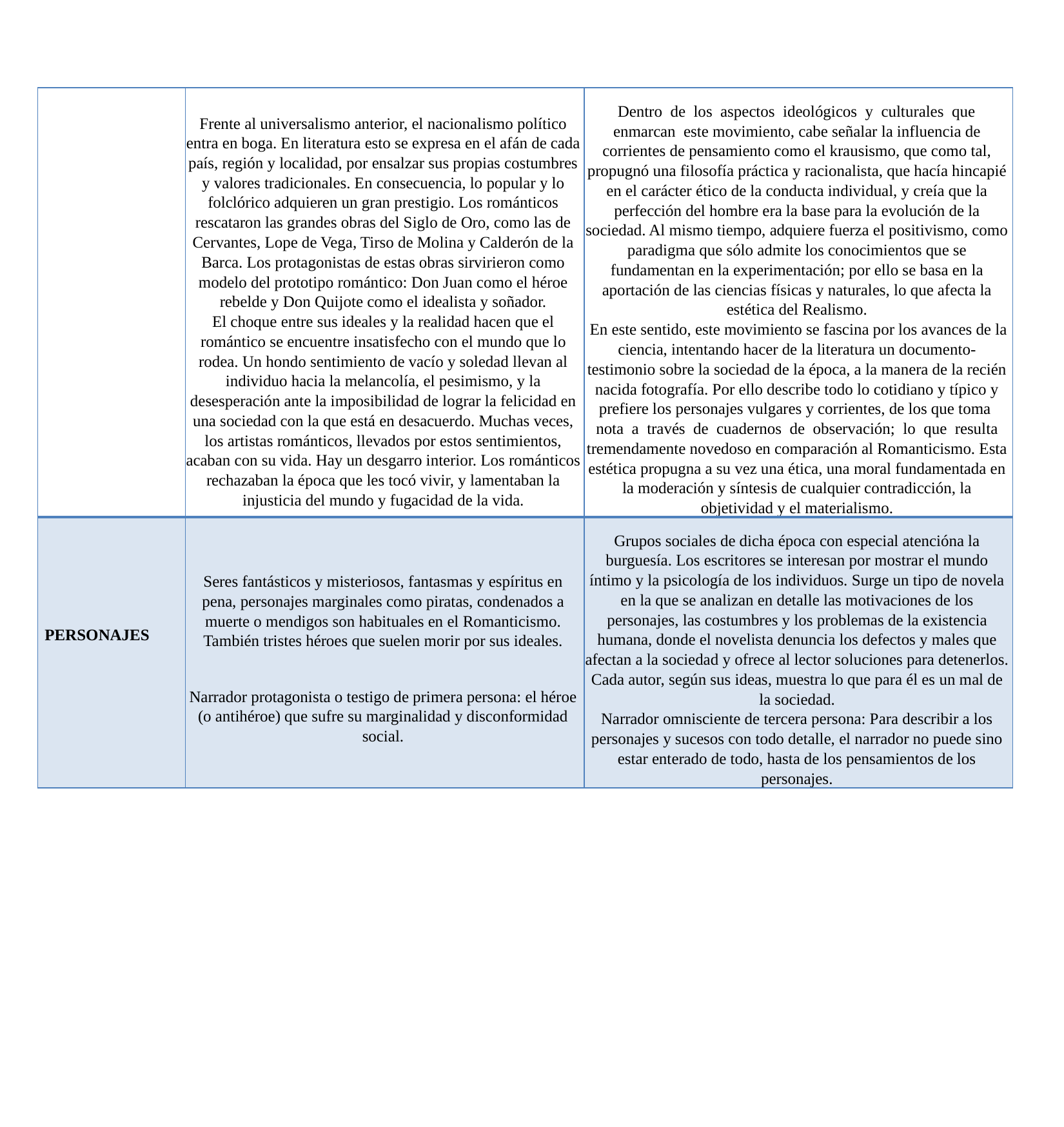

|  | Frente al universalismo anterior, el nacionalismo político entra en boga. En literatura esto se expresa en el afán de cada país, región y localidad, por ensalzar sus propias costumbres y valores tradicionales. En consecuencia, lo popular y lo folclórico adquieren un gran prestigio. Los románticos rescataron las grandes obras del Siglo de Oro, como las de Cervantes, Lope de Vega, Tirso de Molina y Calderón de la Barca. Los protagonistas de estas obras sirvirieron como modelo del prototipo romántico: Don Juan como el héroe rebelde y Don Quijote como el idealista y soñador. El choque entre sus ideales y la realidad hacen que el romántico se encuentre insatisfecho con el mundo que lo rodea. Un hondo sentimiento de vacío y soledad llevan al individuo hacia la melancolía, el pesimismo, y la desesperación ante la imposibilidad de lograr la felicidad en una sociedad con la que está en desacuerdo. Muchas veces, los artistas románticos, llevados por estos sentimientos, acaban con su vida. Hay un desgarro interior. Los románticos rechazaban la época que les tocó vivir, y lamentaban la injusticia del mundo y fugacidad de la vida. | Dentro de los aspectos ideológicos y culturales que enmarcan este movimiento, cabe señalar la influencia de corrientes de pensamiento como el krausismo, que como tal, propugnó una filosofía práctica y racionalista, que hacía hincapié en el carácter ético de la conducta individual, y creía que la perfección del hombre era la base para la evolución de la sociedad. Al mismo tiempo, adquiere fuerza el positivismo, como paradigma que sólo admite los conocimientos que se fundamentan en la experimentación; por ello se basa en la aportación de las ciencias físicas y naturales, lo que afecta la estética del Realismo. En este sentido, este movimiento se fascina por los avances de la ciencia, intentando hacer de la literatura un documento- testimonio sobre la sociedad de la época, a la manera de la recién nacida fotografía. Por ello describe todo lo cotidiano y típico y prefiere los personajes vulgares y corrientes, de los que toma nota a través de cuadernos de observación; lo que resulta tremendamente novedoso en comparación al Romanticismo. Esta estética propugna a su vez una ética, una moral fundamentada en la moderación y síntesis de cualquier contradicción, la objetividad y el materialismo. |
| --- | --- | --- |
| PERSONAJES | Seres fantásticos y misteriosos, fantasmas y espíritus en pena, personajes marginales como piratas, condenados a muerte o mendigos son habituales en el Romanticismo. También tristes héroes que suelen morir por sus ideales. Narrador protagonista o testigo de primera persona: el héroe (o antihéroe) que sufre su marginalidad y disconformidad social. | Grupos sociales de dicha época con especial atencióna la burguesía. Los escritores se interesan por mostrar el mundo íntimo y la psicología de los individuos. Surge un tipo de novela en la que se analizan en detalle las motivaciones de los personajes, las costumbres y los problemas de la existencia humana, donde el novelista denuncia los defectos y males que afectan a la sociedad y ofrece al lector soluciones para detenerlos. Cada autor, según sus ideas, muestra lo que para él es un mal de la sociedad. Narrador omnisciente de tercera persona: Para describir a los personajes y sucesos con todo detalle, el narrador no puede sino estar enterado de todo, hasta de los pensamientos de los personajes. |